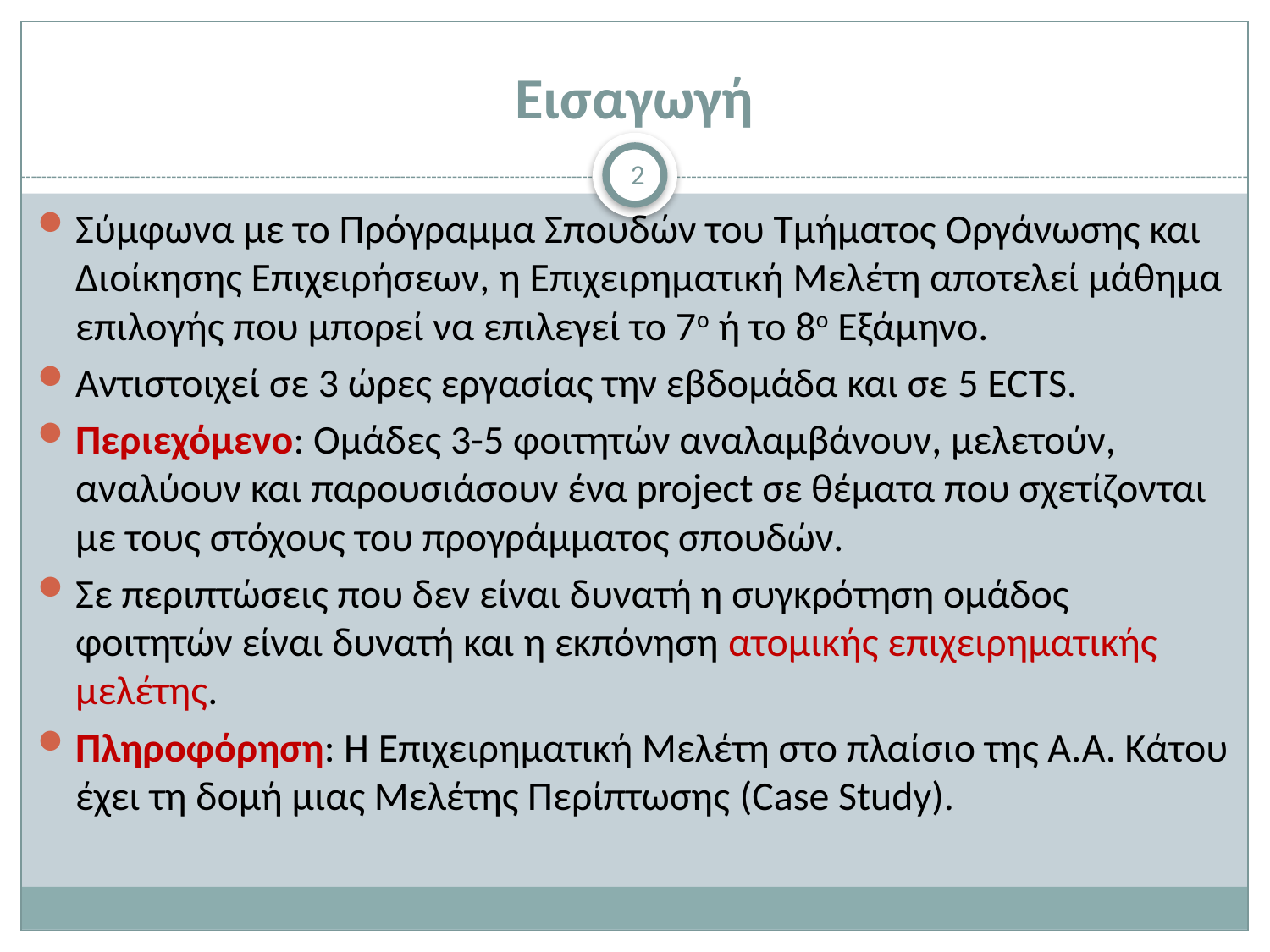

# Εισαγωγή
2
Σύμφωνα με το Πρόγραμμα Σπουδών του Τμήματος Οργάνωσης και Διοίκησης Επιχειρήσεων, η Επιχειρηματική Μελέτη αποτελεί μάθημα επιλογής που μπορεί να επιλεγεί το 7ο ή το 8ο Εξάμηνο.
Αντιστοιχεί σε 3 ώρες εργασίας την εβδομάδα και σε 5 ECTS.
Περιεχόμενο: Ομάδες 3-5 φοιτητών αναλαμβάνουν, μελετούν, αναλύουν και παρουσιάσουν ένα project σε θέματα που σχετίζονται με τους στόχους του προγράμματος σπουδών.
Σε περιπτώσεις που δεν είναι δυνατή η συγκρότηση ομάδος φοιτητών είναι δυνατή και η εκπόνηση ατομικής επιχειρηματικής μελέτης.
Πληροφόρηση: Η Επιχειρηματική Μελέτη στο πλαίσιο της Α.Α. Κάτου έχει τη δομή μιας Μελέτης Περίπτωσης (Case Study).